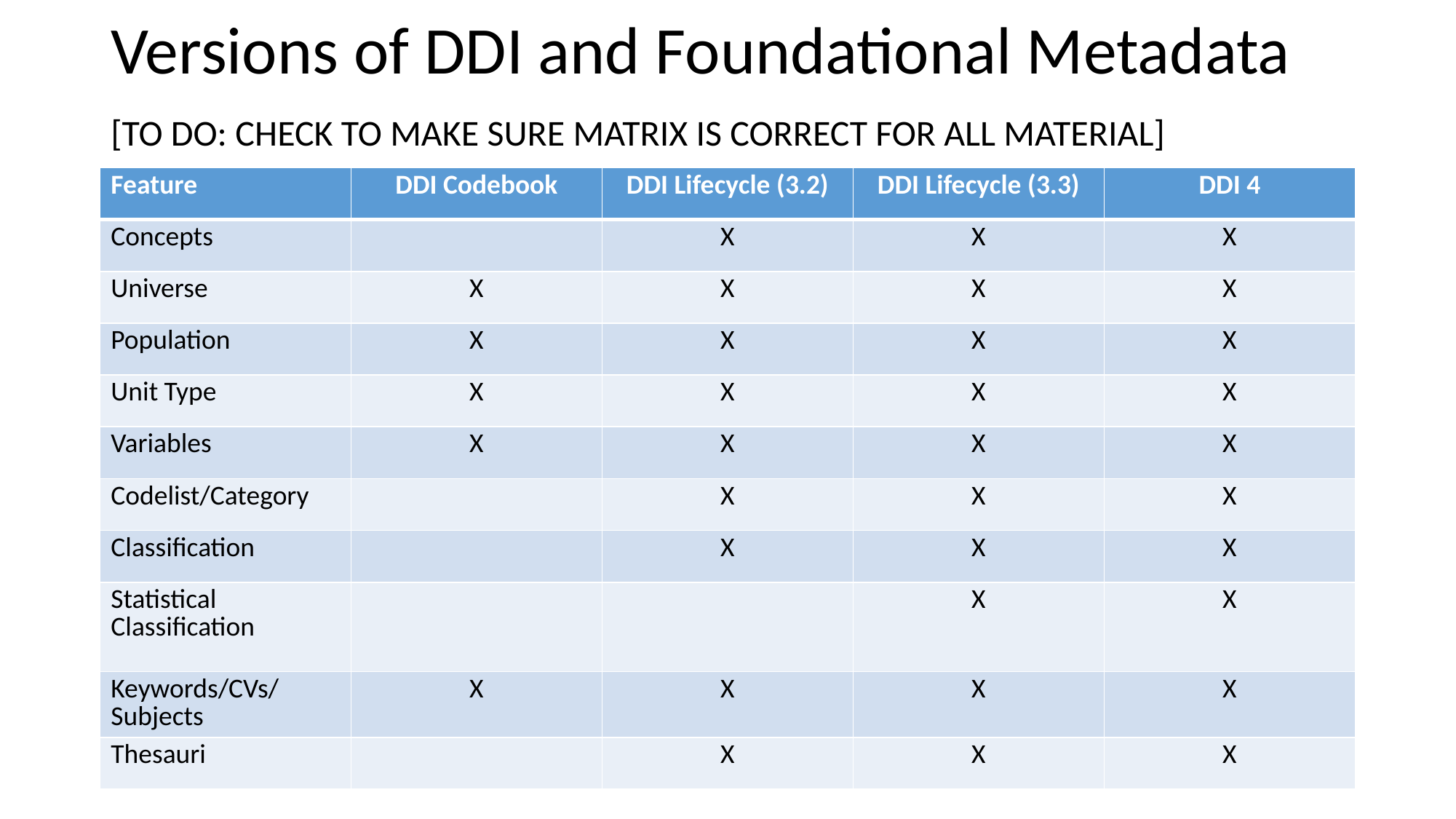

# Versions of DDI and Foundational Metadata [TO DO: CHECK TO MAKE SURE MATRIX IS CORRECT FOR ALL MATERIAL]
| Feature | DDI Codebook | DDI Lifecycle (3.2) | DDI Lifecycle (3.3) | DDI 4 |
| --- | --- | --- | --- | --- |
| Concepts |  | X | X | X |
| Universe | X | X | X | X |
| Population | X | X | X | X |
| Unit Type | X | X | X | X |
| Variables | X | X | X | X |
| Codelist/Category |  | X | X | X |
| Classification |  | X | X | X |
| Statistical Classification |  |  | X | X |
| Keywords/CVs/Subjects | X | X | X | X |
| Thesauri |  | X | X | X |